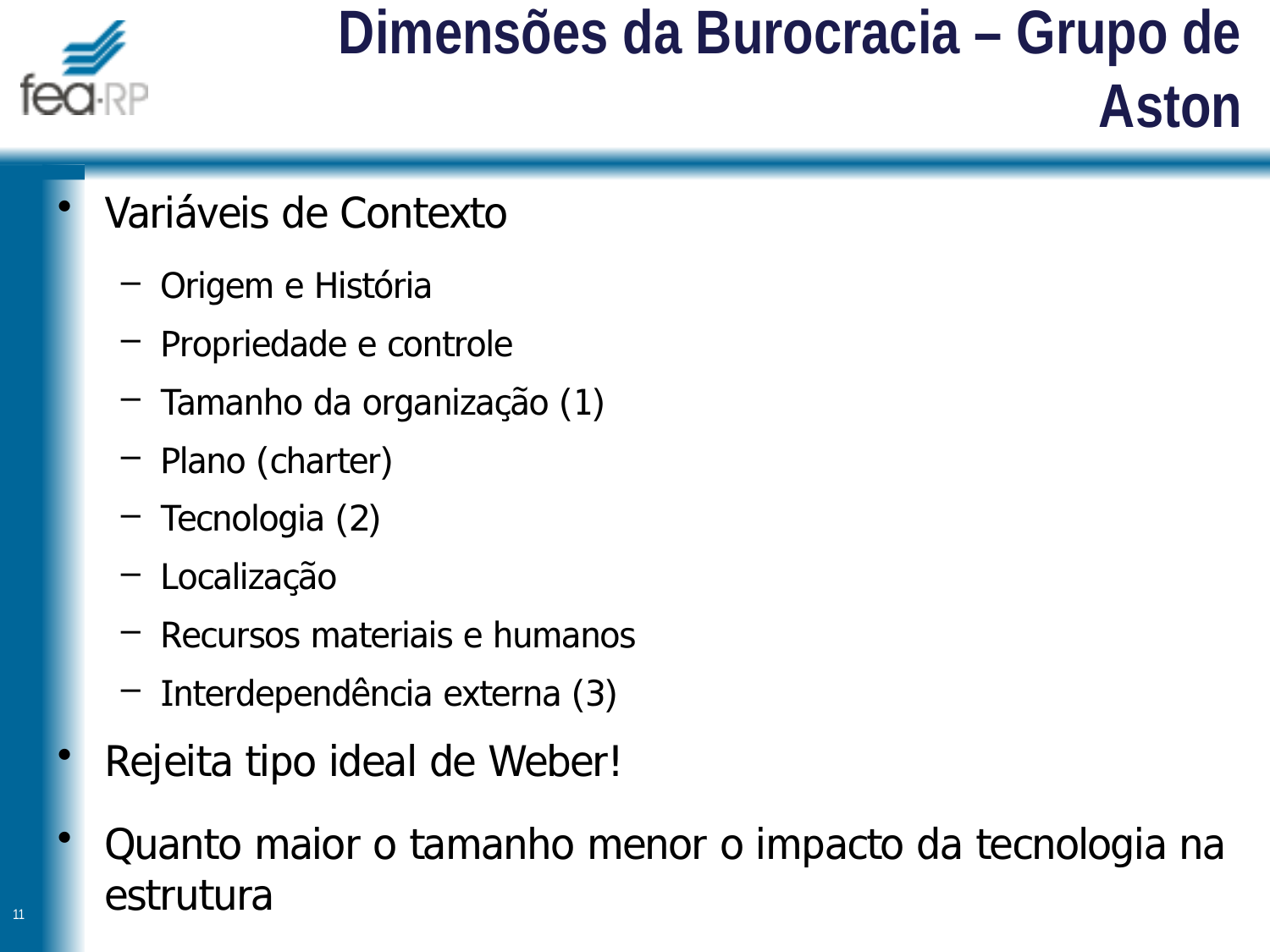

# Dimensões da Burocracia – Grupo de Aston
Variáveis de Contexto
Origem e História
Propriedade e controle
Tamanho da organização (1)
Plano (charter)
Tecnologia (2)
Localização
Recursos materiais e humanos
Interdependência externa (3)
Rejeita tipo ideal de Weber!
Quanto maior o tamanho menor o impacto da tecnologia na estrutura

11